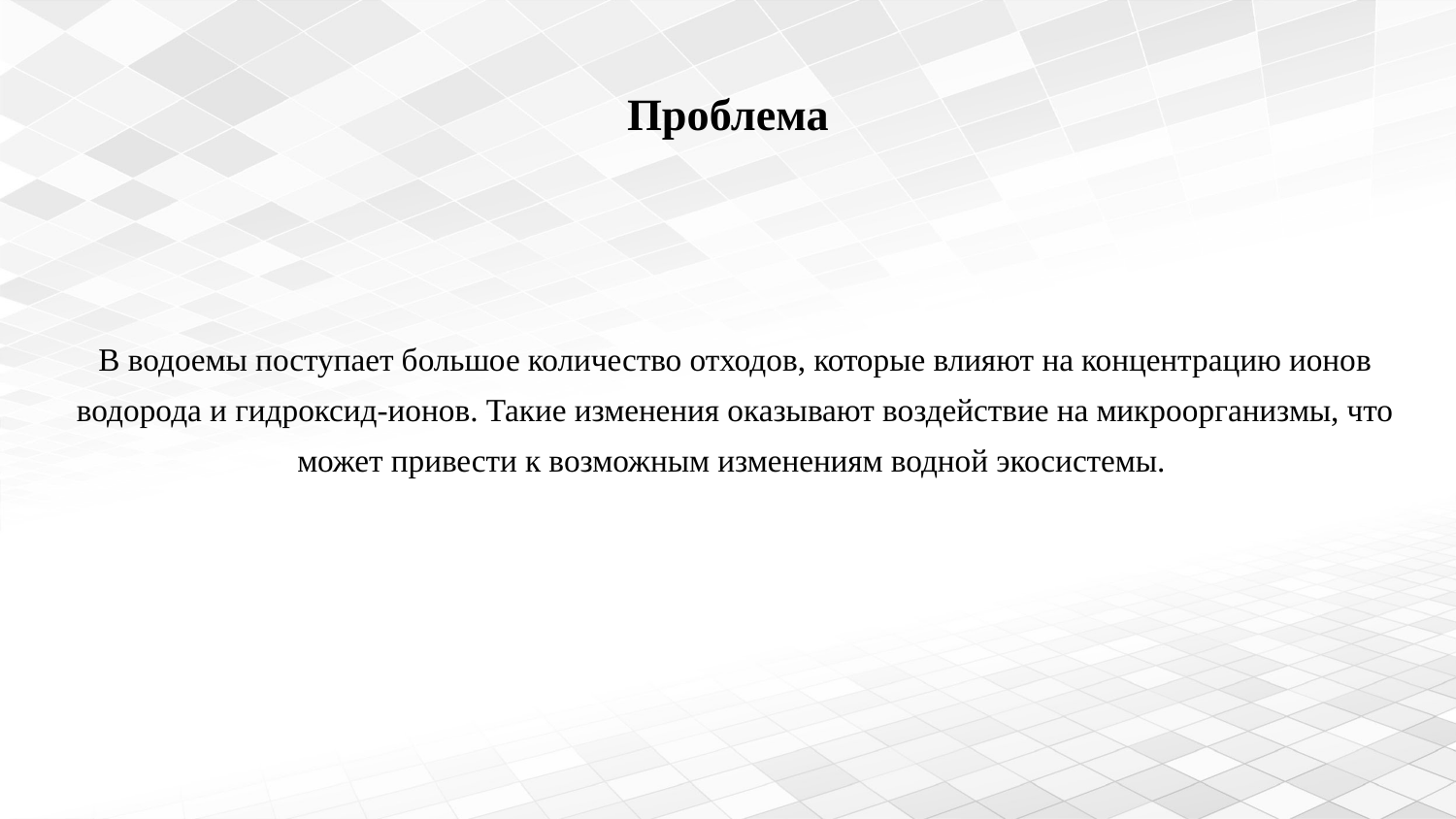

# Проблема
В водоемы поступает большое количество отходов, которые влияют на концентрацию ионов водорода и гидроксид-ионов. Такие изменения оказывают воздействие на микроорганизмы, что может привести к возможным изменениям водной экосистемы.